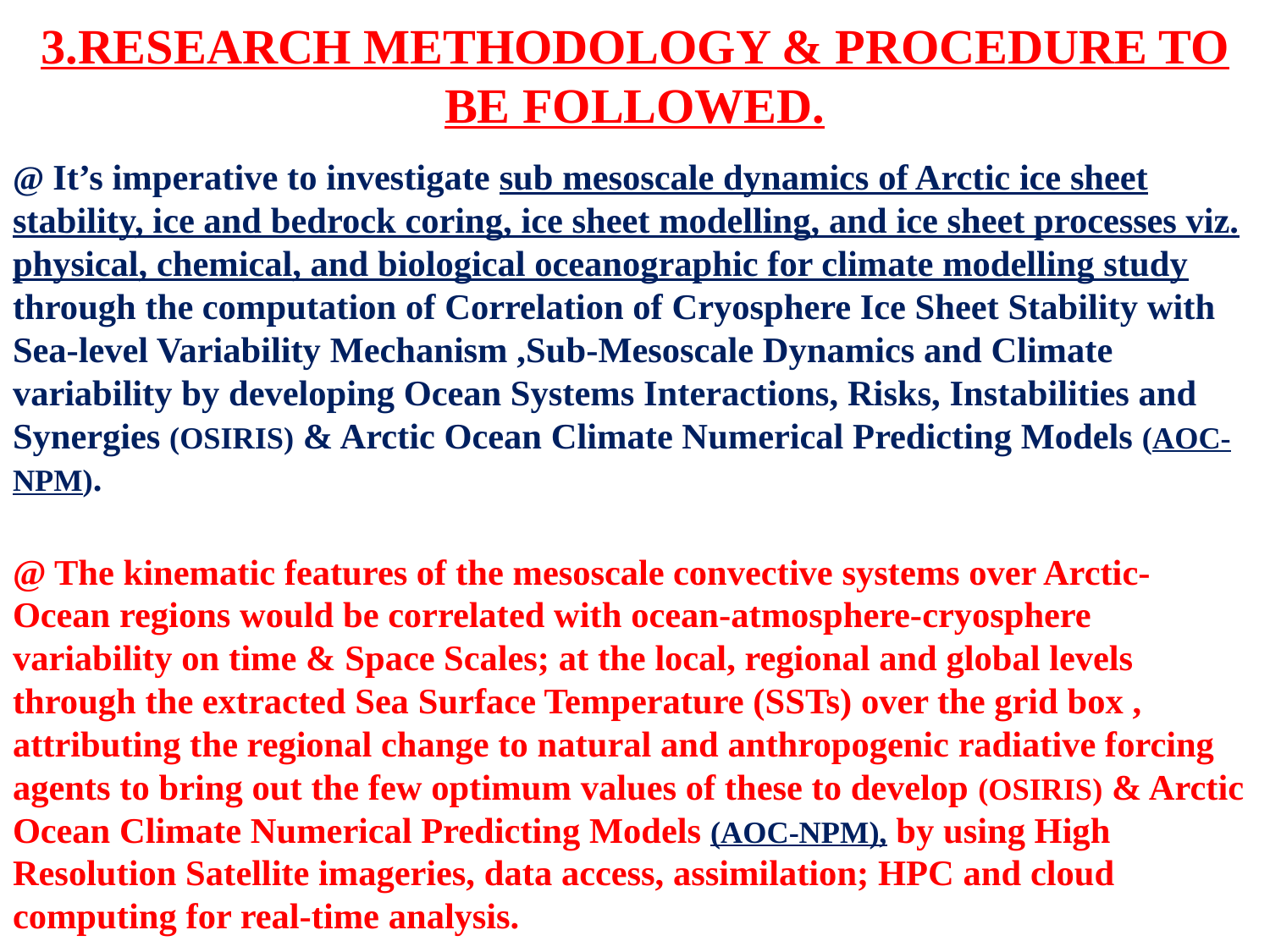

# 3.RESEARCH METHODOLOGY & PROCEDURE TO BE FOLLOWED.
@ It’s imperative to investigate sub mesoscale dynamics of Arctic ice sheet stability, ice and bedrock coring, ice sheet modelling, and ice sheet processes viz. physical, chemical, and biological oceanographic for climate modelling study through the computation of Correlation of Cryosphere Ice Sheet Stability with Sea-level Variability Mechanism ,Sub-Mesoscale Dynamics and Climate variability by developing Ocean Systems Interactions, Risks, Instabilities and Synergies (OSIRIS) & Arctic Ocean Climate Numerical Predicting Models (AOC-NPM).
@ The kinematic features of the mesoscale convective systems over Arctic- Ocean regions would be correlated with ocean-atmosphere-cryosphere variability on time & Space Scales; at the local, regional and global levels through the extracted Sea Surface Temperature (SSTs) over the grid box , attributing the regional change to natural and anthropogenic radiative forcing agents to bring out the few optimum values of these to develop (OSIRIS) & Arctic Ocean Climate Numerical Predicting Models (AOC-NPM), by using High Resolution Satellite imageries, data access, assimilation; HPC and cloud computing for real-time analysis.